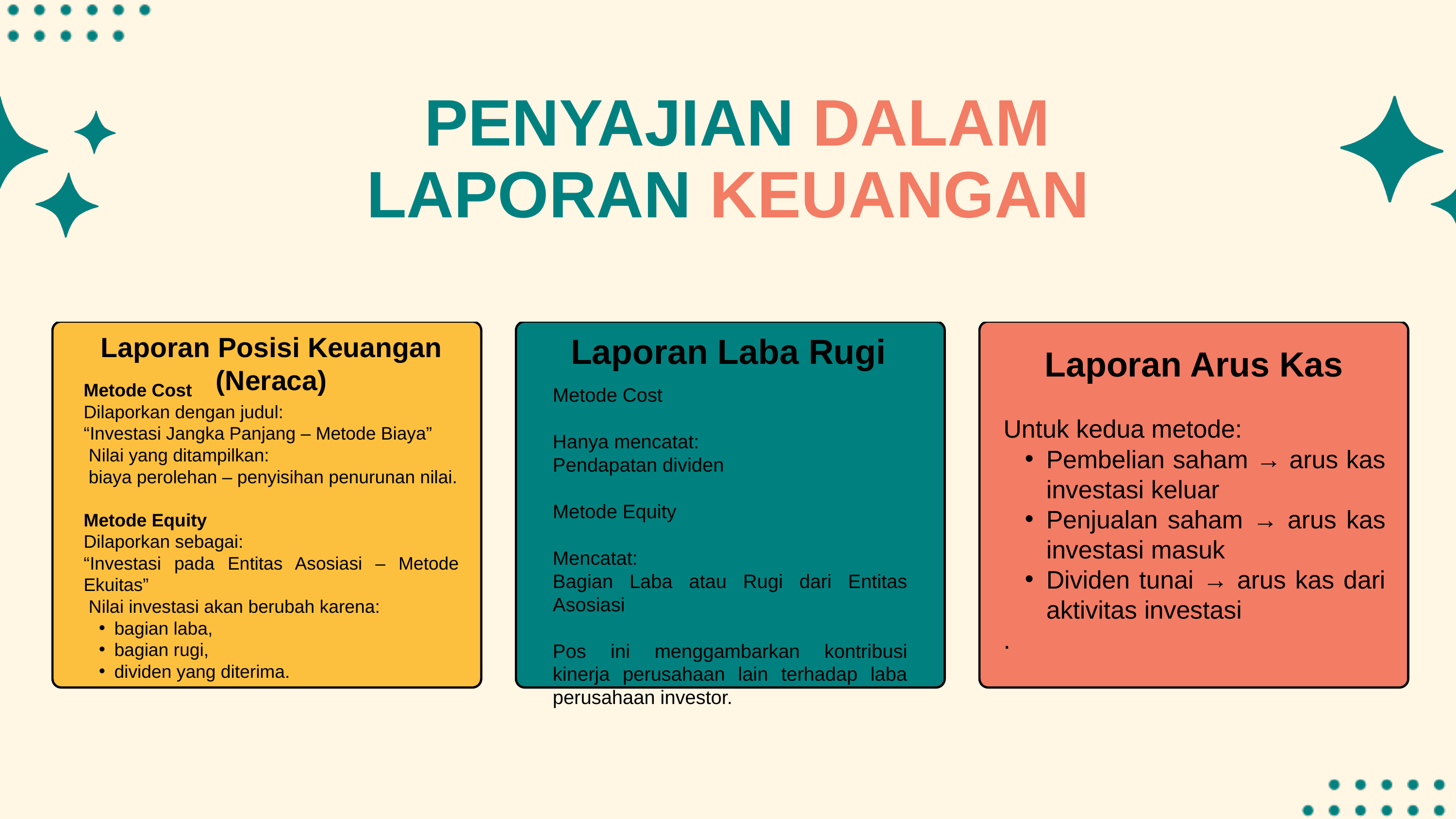

PENYAJIAN DALAM LAPORAN KEUANGAN

Laporan Posisi Keuangan (Neraca)
 Laporan Laba Rugi
Laporan Arus Kas
Metode Cost
Dilaporkan dengan judul:
“Investasi Jangka Panjang – Metode Biaya”
 Nilai yang ditampilkan:
 biaya perolehan – penyisihan penurunan nilai.

Metode Equity
Dilaporkan sebagai:
“Investasi pada Entitas Asosiasi – Metode Ekuitas”
 Nilai investasi akan berubah karena:
bagian laba,
bagian rugi,
dividen yang diterima.

Metode Cost

Hanya mencatat:
Pendapatan dividen

Metode Equity

Mencatat:
Bagian Laba atau Rugi dari Entitas Asosiasi

Pos ini menggambarkan kontribusi kinerja perusahaan lain terhadap laba perusahaan investor.
Untuk kedua metode:
Pembelian saham → arus kas investasi keluar
Penjualan saham → arus kas investasi masuk
Dividen tunai → arus kas dari aktivitas investasi
.